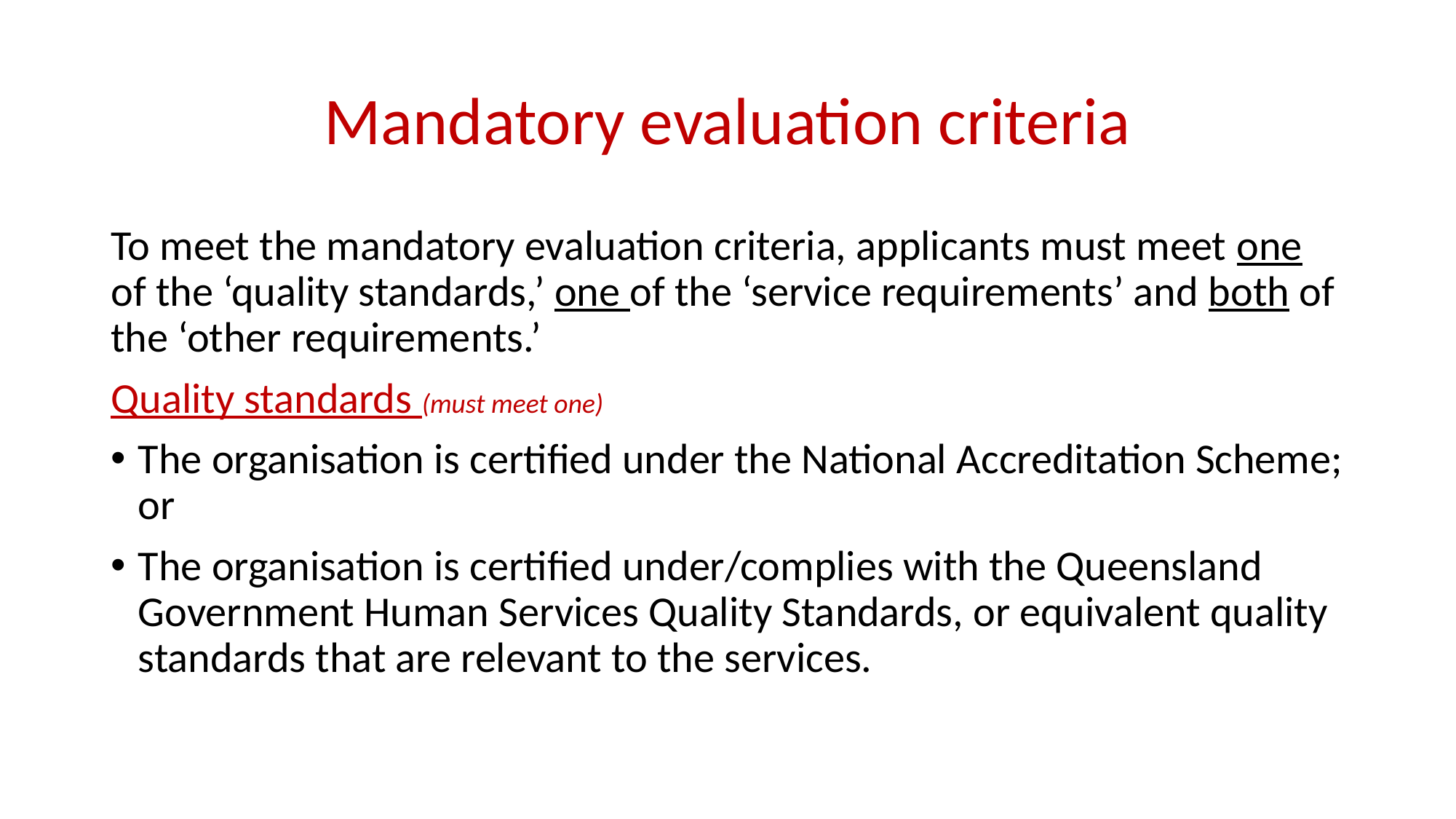

# Mandatory evaluation criteria
To meet the mandatory evaluation criteria, applicants must meet one of the ‘quality standards,’ one of the ‘service requirements’ and both of the ‘other requirements.’
Quality standards (must meet one)
The organisation is certified under the National Accreditation Scheme; or
The organisation is certified under/complies with the Queensland Government Human Services Quality Standards, or equivalent quality standards that are relevant to the services.